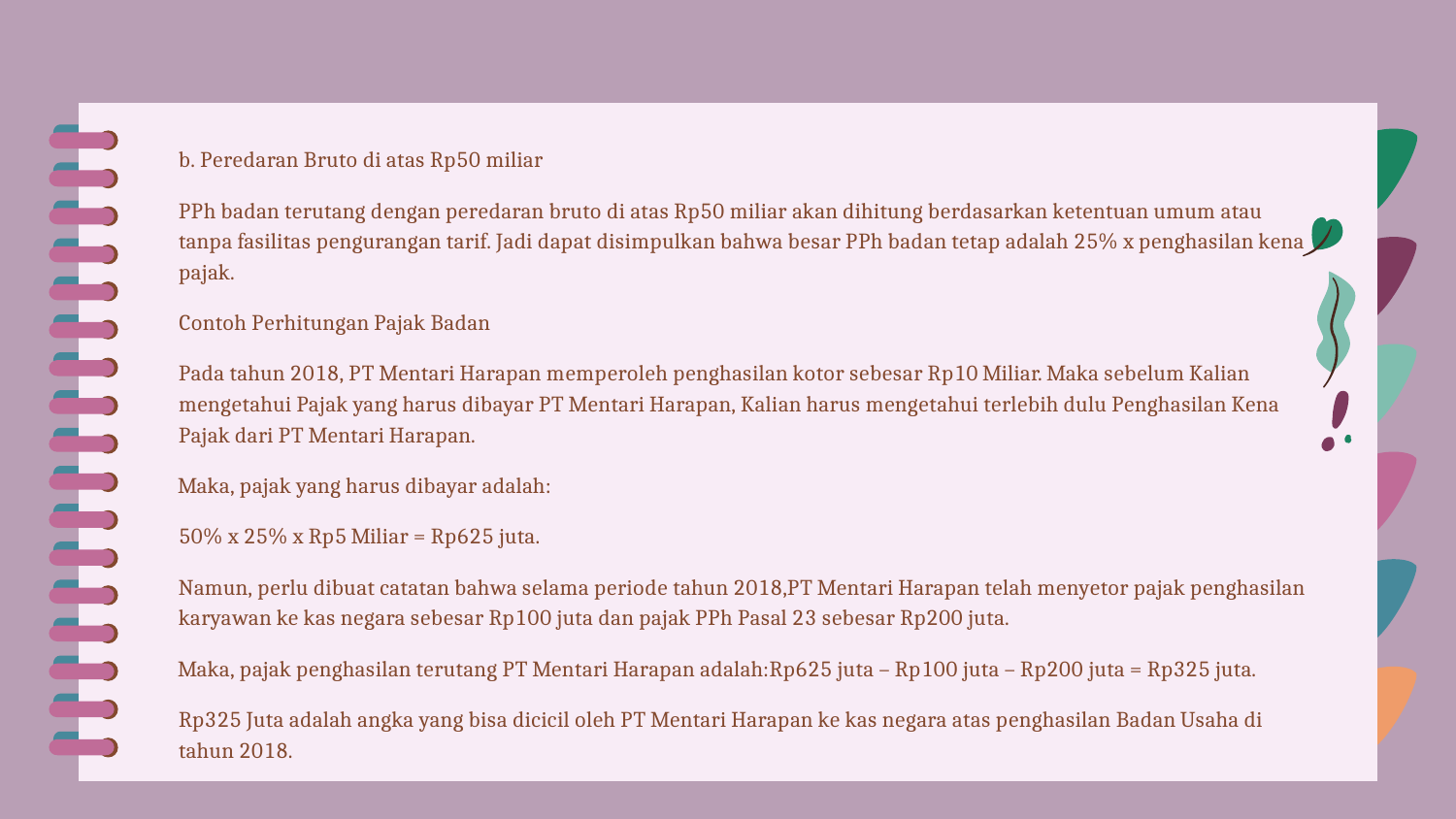

b. Peredaran Bruto di atas Rp50 miliar
PPh badan terutang dengan peredaran bruto di atas Rp50 miliar akan dihitung berdasarkan ketentuan umum atau tanpa fasilitas pengurangan tarif. Jadi dapat disimpulkan bahwa besar PPh badan tetap adalah 25% x penghasilan kena pajak.
Contoh Perhitungan Pajak Badan
Pada tahun 2018, PT Mentari Harapan memperoleh penghasilan kotor sebesar Rp10 Miliar. Maka sebelum Kalian mengetahui Pajak yang harus dibayar PT Mentari Harapan, Kalian harus mengetahui terlebih dulu Penghasilan Kena Pajak dari PT Mentari Harapan.
Maka, pajak yang harus dibayar adalah:
50% x 25% x Rp5 Miliar = Rp625 juta.
Namun, perlu dibuat catatan bahwa selama periode tahun 2018,PT Mentari Harapan telah menyetor pajak penghasilan karyawan ke kas negara sebesar Rp100 juta dan pajak PPh Pasal 23 sebesar Rp200 juta.
Maka, pajak penghasilan terutang PT Mentari Harapan adalah:Rp625 juta – Rp100 juta – Rp200 juta = Rp325 juta.
Rp325 Juta adalah angka yang bisa dicicil oleh PT Mentari Harapan ke kas negara atas penghasilan Badan Usaha di tahun 2018.